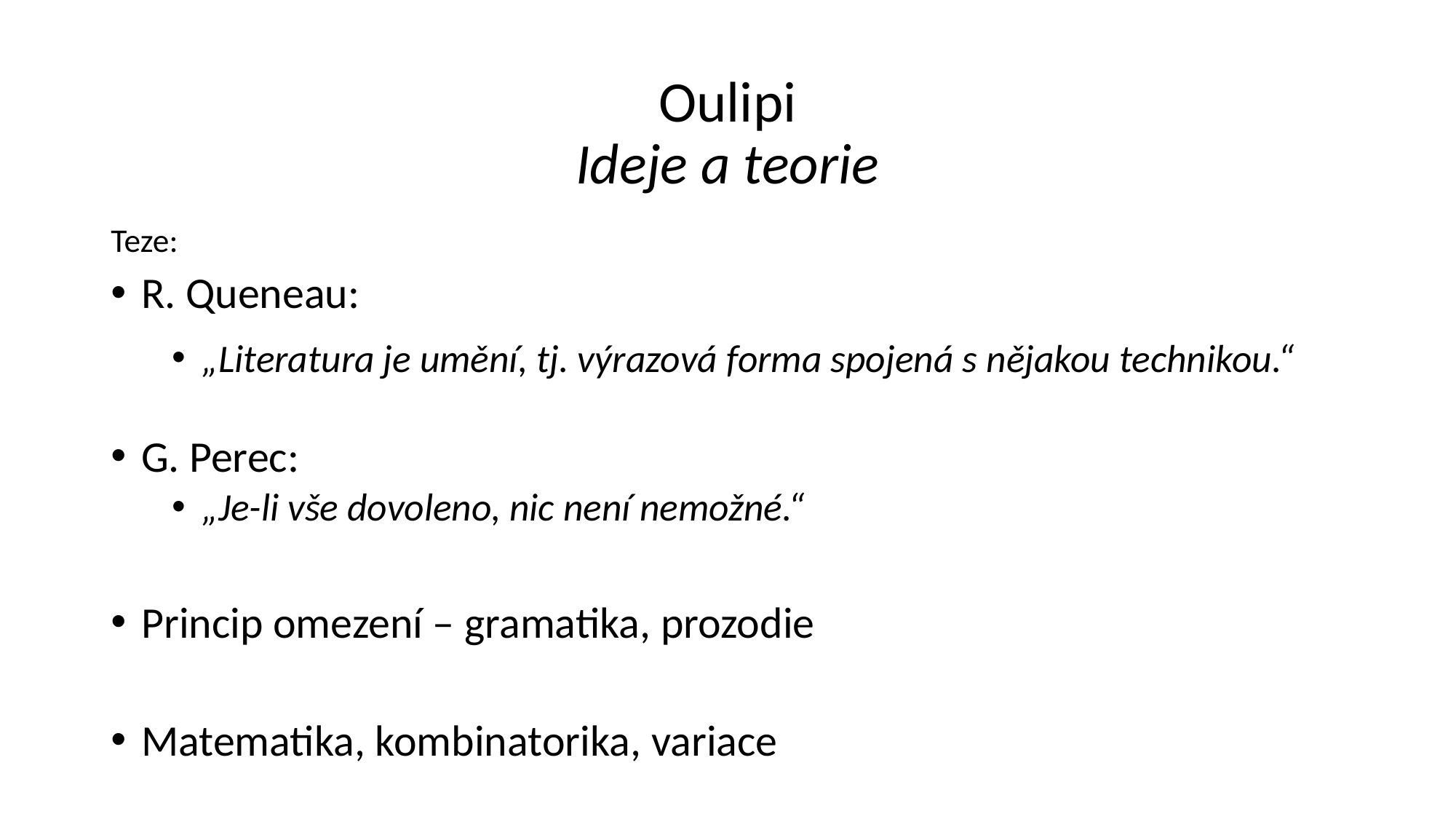

# Oulipi Ideje a teorie
Teze:
R. Queneau:
„Literatura je umění, tj. výrazová forma spojená s nějakou technikou.“
G. Perec:
„Je-li vše dovoleno, nic není nemožné.“

Princip omezení – gramatika, prozodie

Matematika, kombinatorika, variace